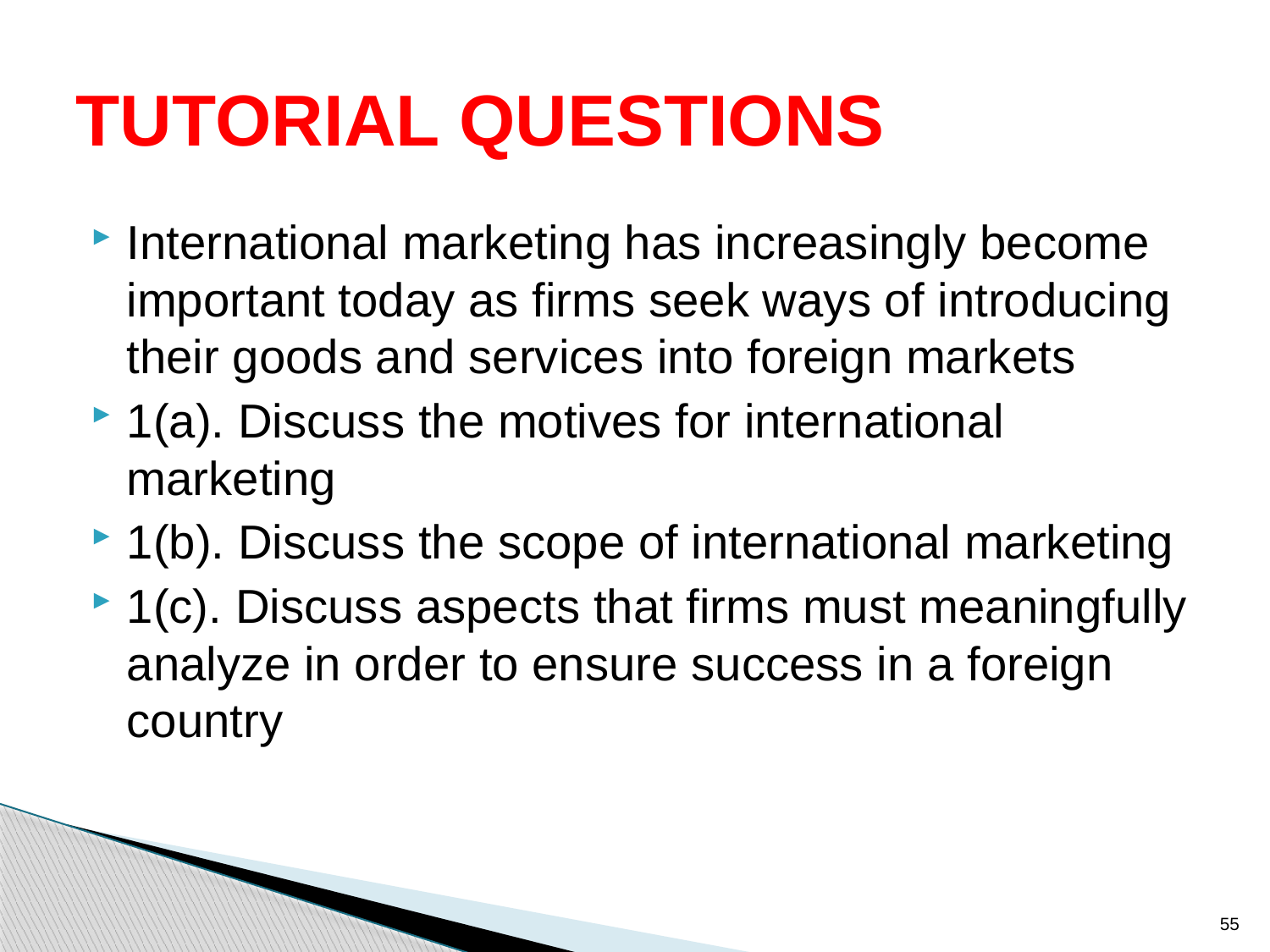

# TUTORIAL QUESTIONS
International marketing has increasingly become important today as firms seek ways of introducing their goods and services into foreign markets
1(a). Discuss the motives for international marketing
1(b). Discuss the scope of international marketing
1(c). Discuss aspects that firms must meaningfully analyze in order to ensure success in a foreign country
55